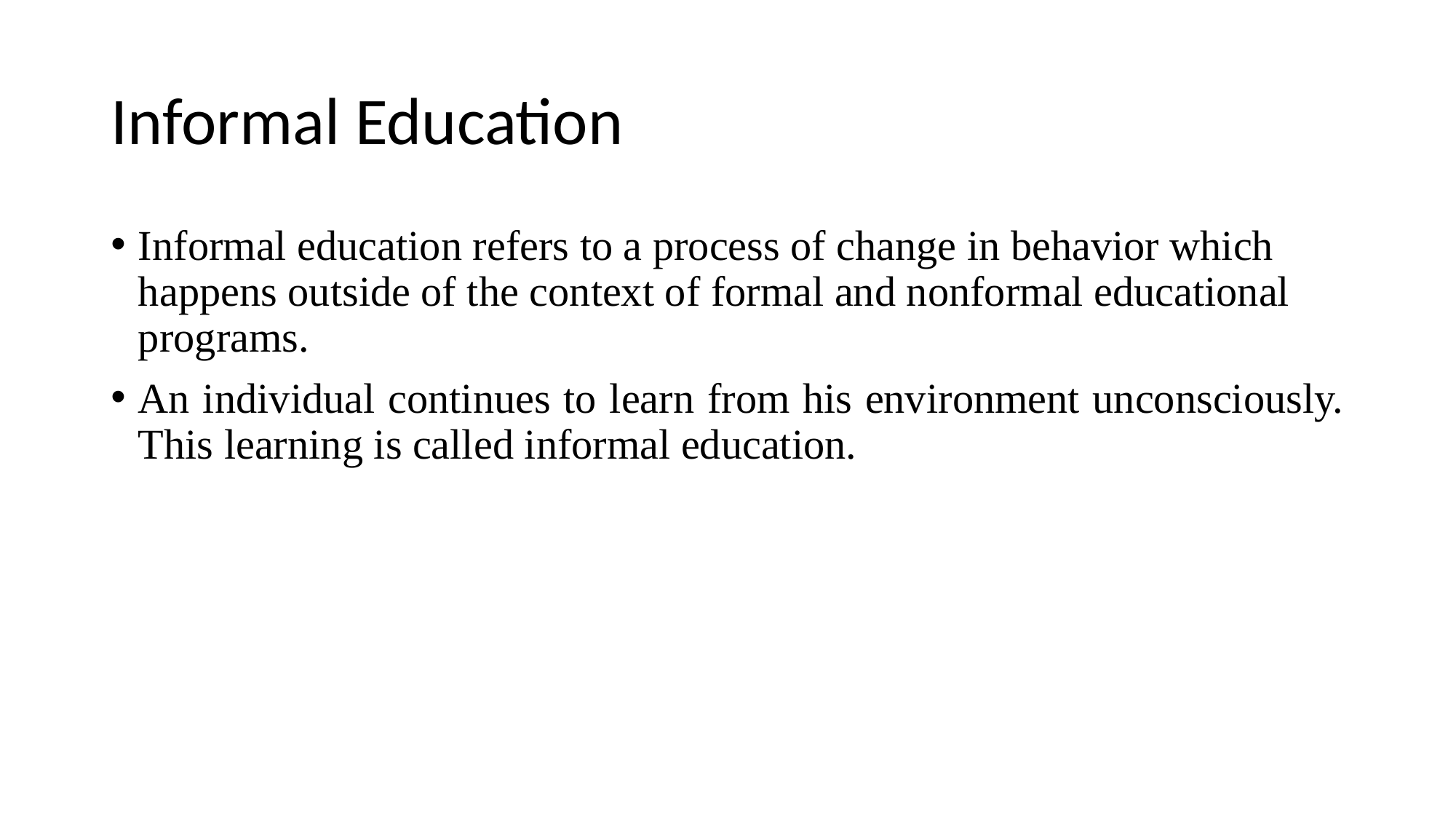

# Informal Education
Informal education refers to a process of change in behavior which happens outside of the context of formal and nonformal educational programs.
An individual continues to learn from his environment unconsciously. This learning is called informal education.